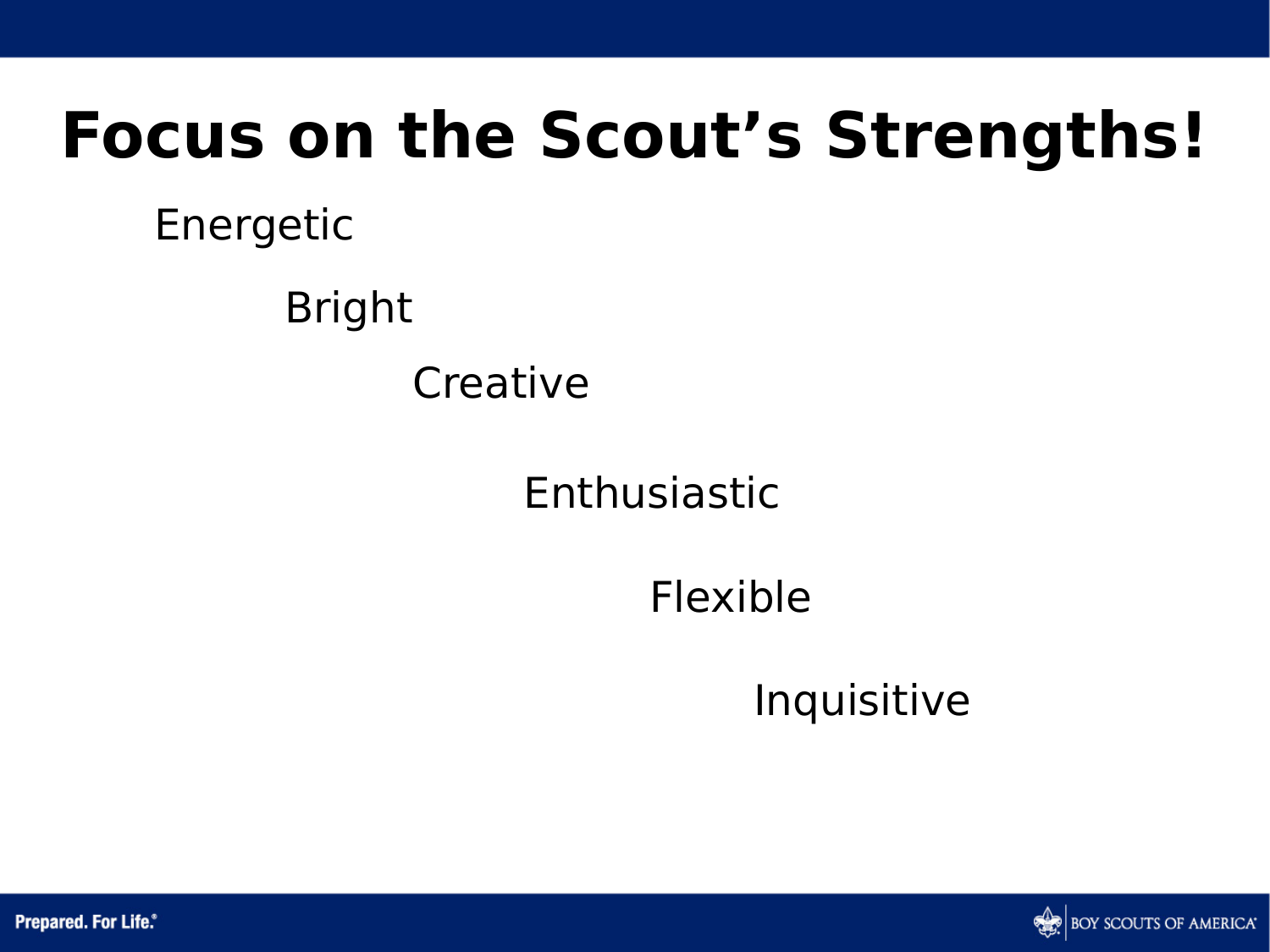

# Focus on the Scout’s Strengths!
Energetic

Bright
Creative
Enthusiastic

  Flexible

Inquisitive